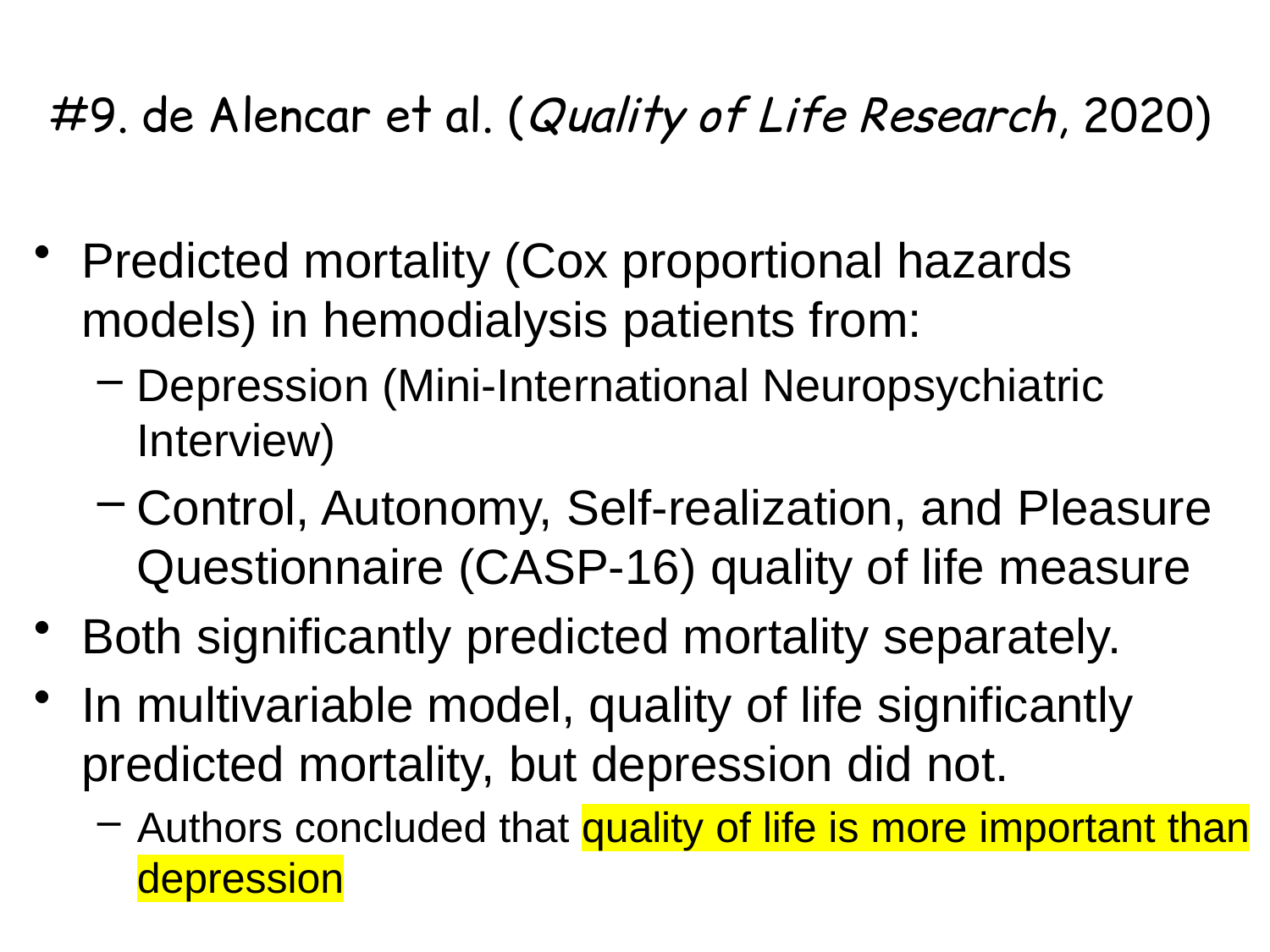

# #9. de Alencar et al. (Quality of Life Research, 2020)
Predicted mortality (Cox proportional hazards models) in hemodialysis patients from:
Depression (Mini-International Neuropsychiatric Interview)
Control, Autonomy, Self-realization, and Pleasure Questionnaire (CASP-16) quality of life measure
Both significantly predicted mortality separately.
In multivariable model, quality of life significantly predicted mortality, but depression did not.
Authors concluded that quality of life is more important than depression